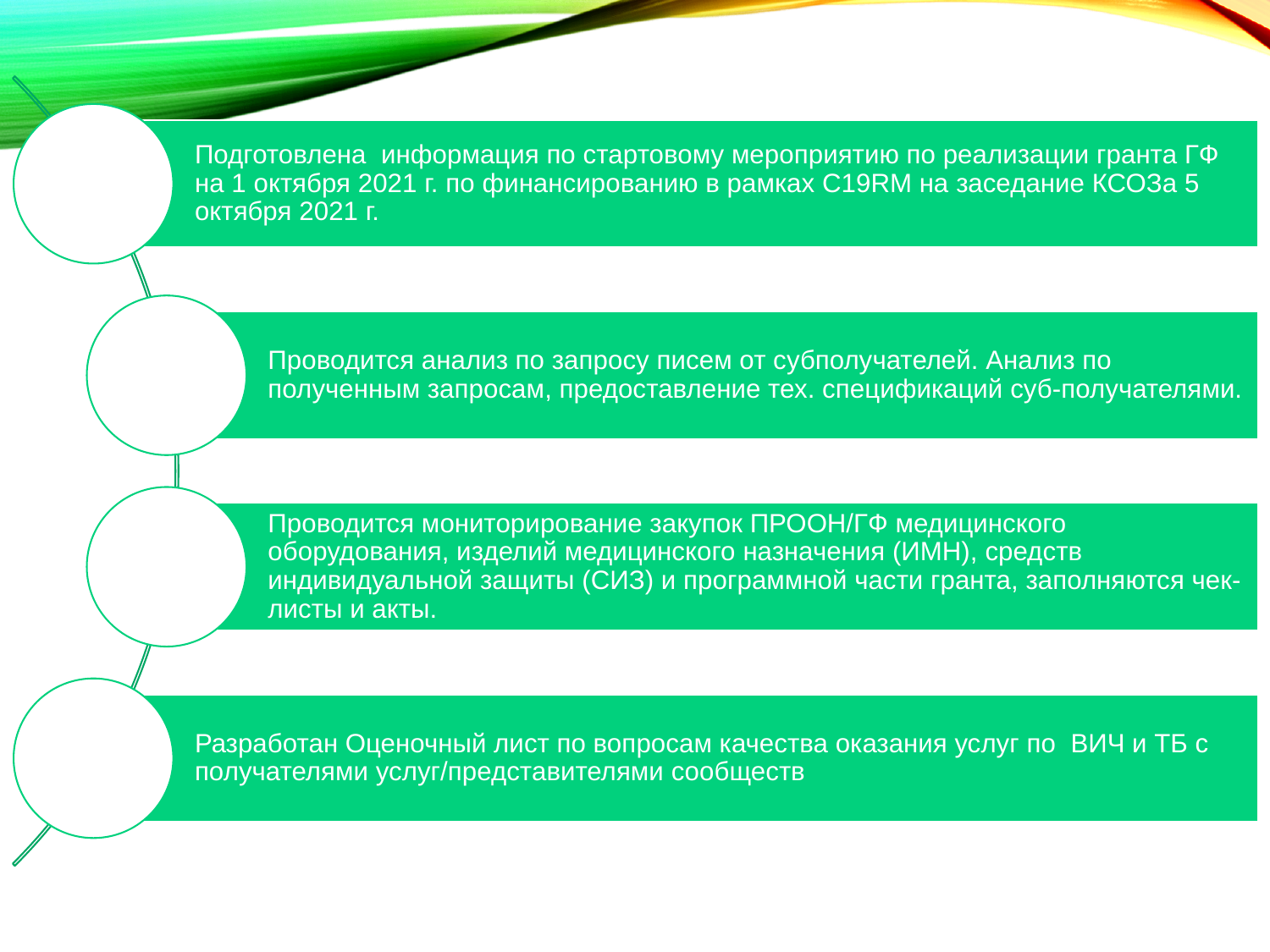

Подготовлена  информация по стартовому мероприятию по реализации гранта ГФ на 1 октября 2021 г. по финансированию в рамках С19RM на заседание КСОЗа 5 октября 2021 г.
Проводится анализ по запросу писем от субполучателей. Анализ по полученным запросам, предоставление тех. спецификаций суб-получателями.
Проводится мониторирование закупок ПРООН/ГФ медицинского оборудования, изделий медицинского назначения (ИМН), средств индивидуальной защиты (СИЗ) и программной части гранта, заполняются чек-листы и акты.
Разработан Оценочный лист по вопросам качества оказания услуг по  ВИЧ и ТБ с получателями услуг/представителями сообществ